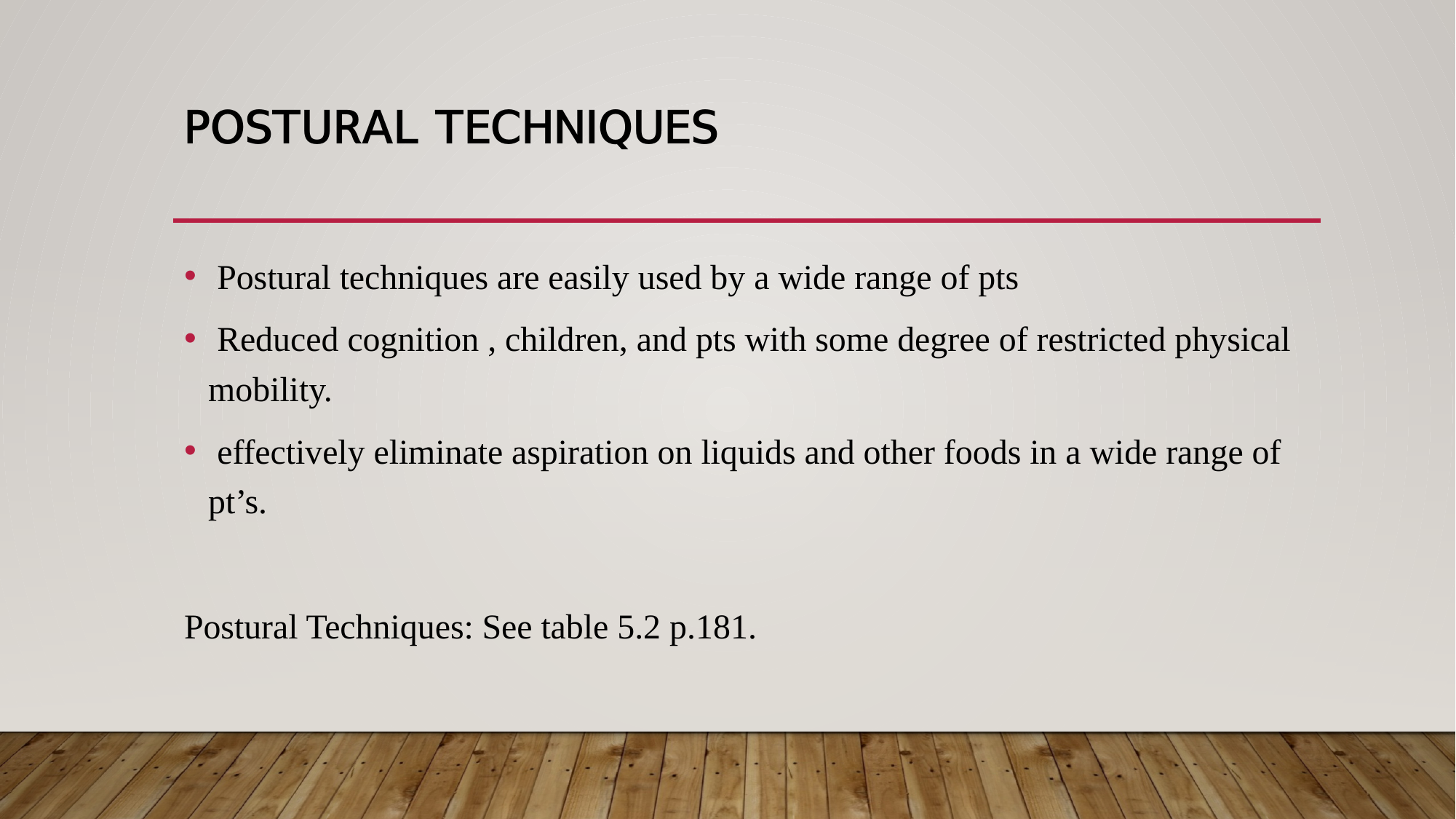

# Postural techniques
 Postural techniques are easily used by a wide range of pts
 Reduced cognition , children, and pts with some degree of restricted physical mobility.
 effectively eliminate aspiration on liquids and other foods in a wide range of pt’s.

Postural Techniques: See table 5.2 p.181.